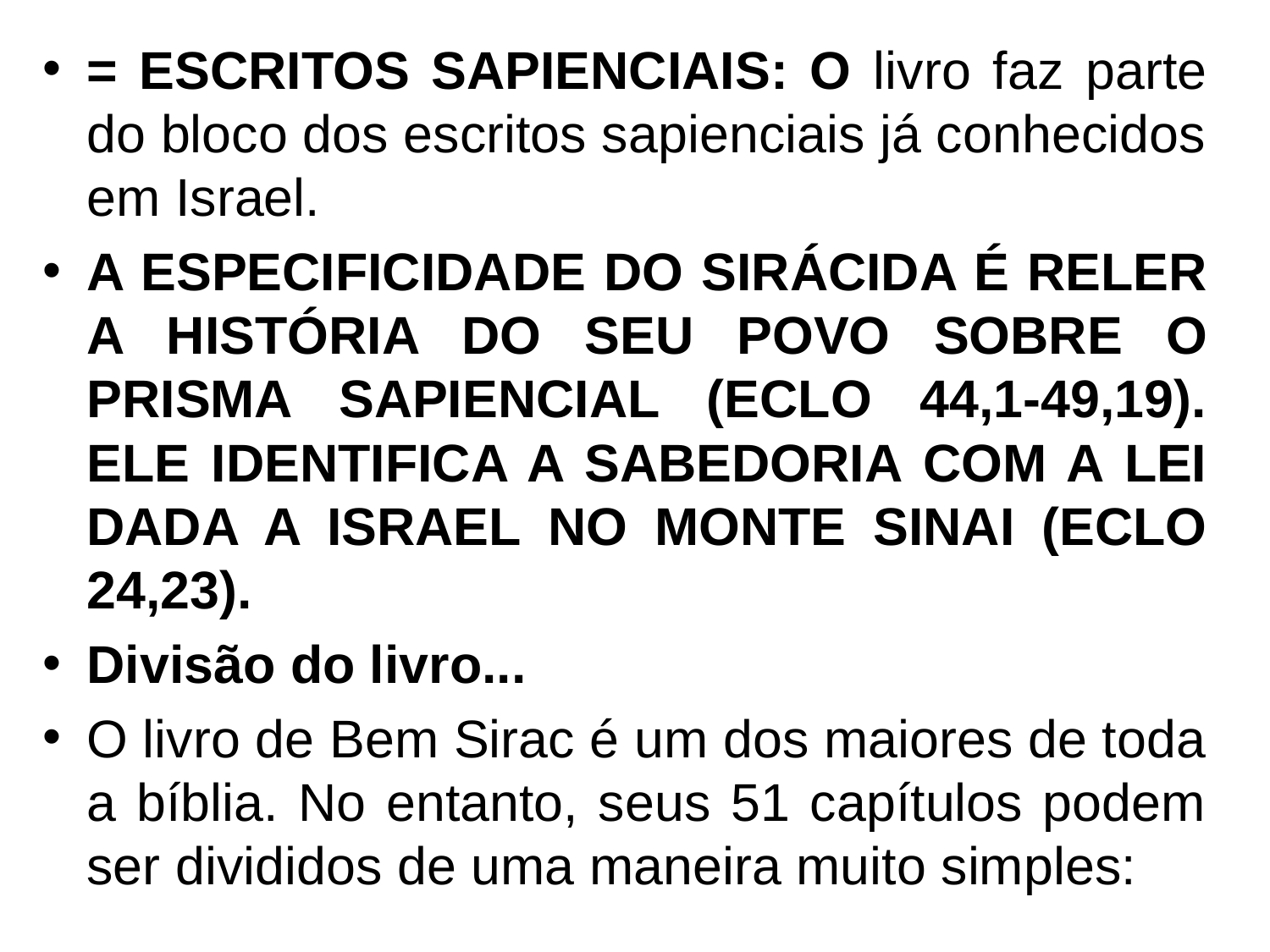

= ESCRITOS SAPIENCIAIS: O livro faz parte do bloco dos escritos sapienciais já conhecidos em Israel.
A ESPECIFICIDADE DO SIRÁCIDA É RELER A HISTÓRIA DO SEU POVO SOBRE O PRISMA SAPIENCIAL (ECLO 44,1-49,19). ELE IDENTIFICA A SABEDORIA COM A LEI DADA A ISRAEL NO MONTE SINAI (ECLO 24,23).
Divisão do livro...
O livro de Bem Sirac é um dos maiores de toda a bíblia. No entanto, seus 51 capítulos podem ser divididos de uma maneira muito simples: